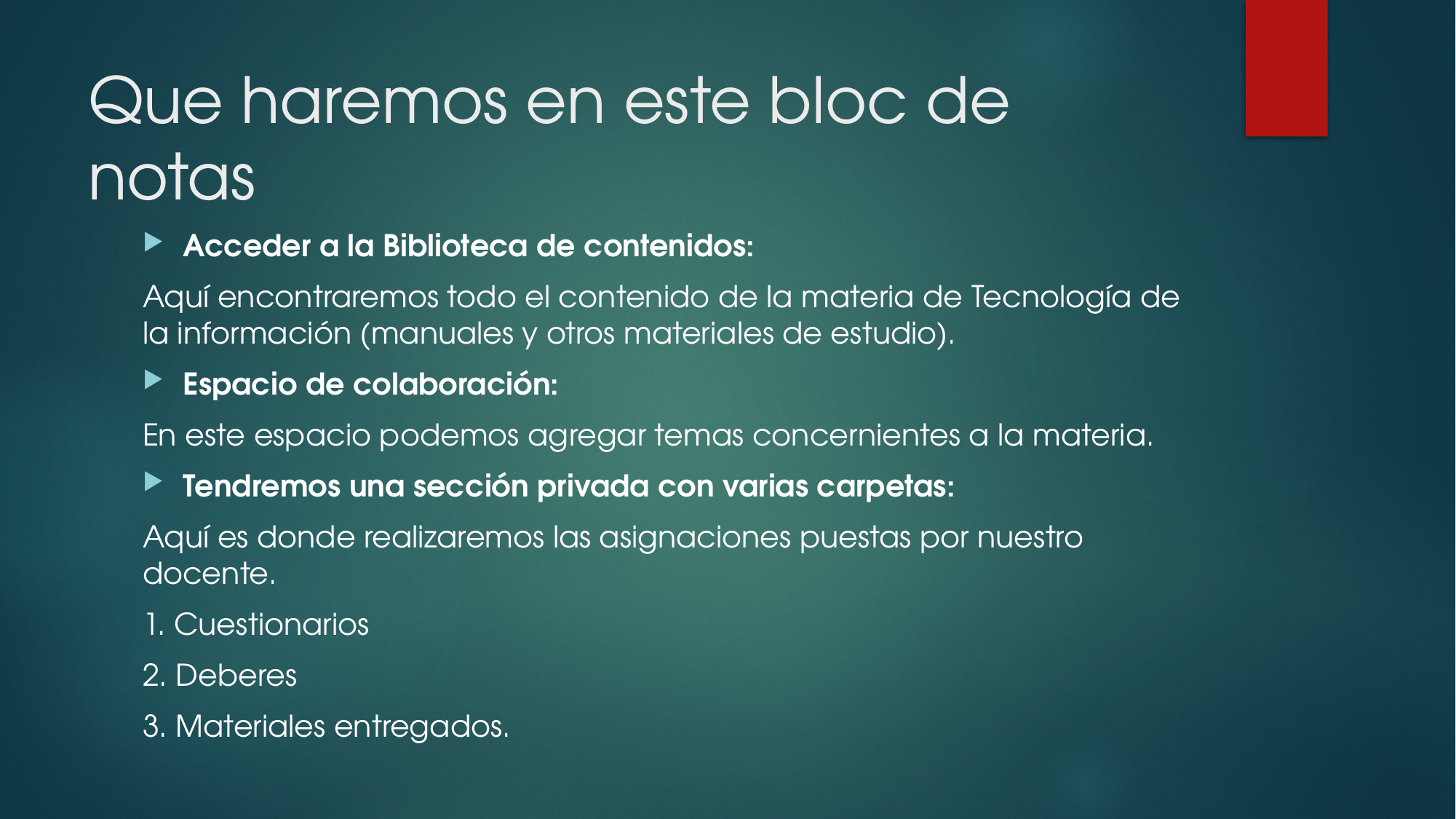

# Que haremos en este bloc de notas
Acceder a la Biblioteca de contenidos:
Aquí encontraremos todo el contenido de la materia de Tecnología de la información (manuales y otros materiales de estudio).
Espacio de colaboración:
En este espacio podemos agregar temas concernientes a la materia.
Tendremos una sección privada con varias carpetas:
Aquí es donde realizaremos las asignaciones puestas por nuestro docente.
1. Cuestionarios
2. Deberes
3. Materiales entregados.